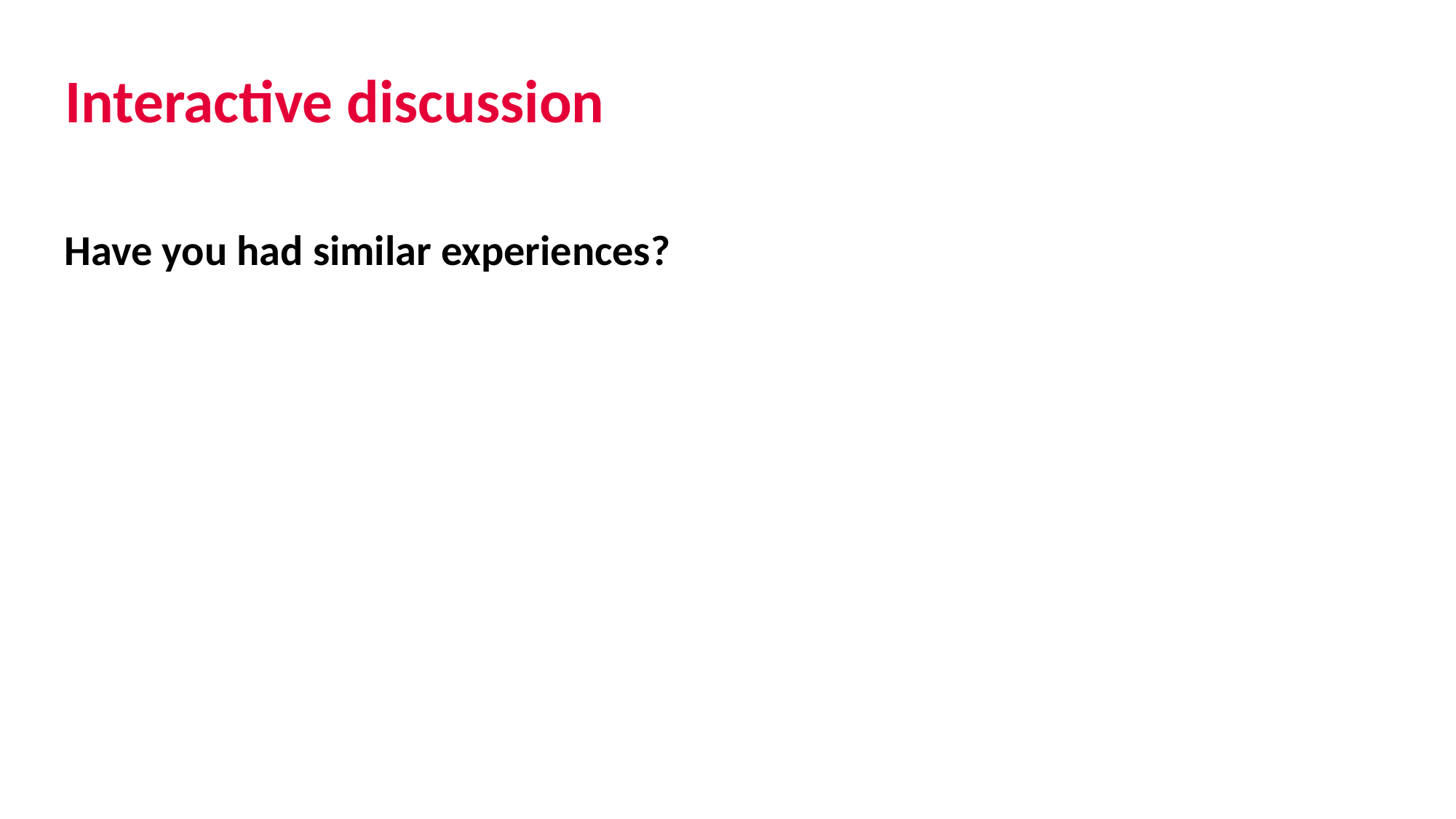

# Interactive discussion
Have you had similar experiences?